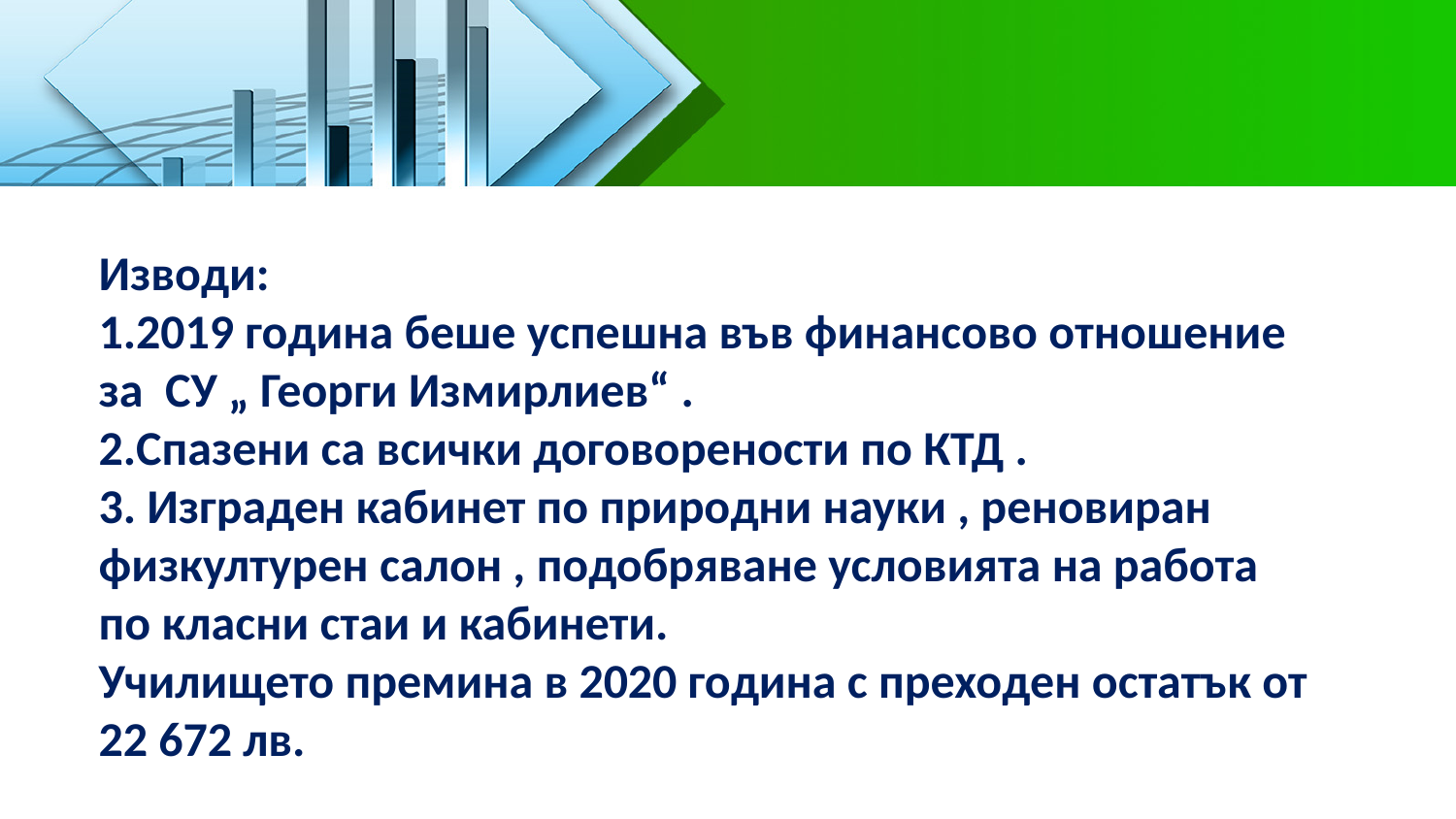

Изводи:
1.2019 година беше успешна във финансово отношение за  СУ „ Георги Измирлиев“ .
2.Спазени са всички договорености по КТД .
3. Изграден кабинет по природни науки , реновиран физкултурен салон , подобряване условията на работа по класни стаи и кабинети.
Училището премина в 2020 година с преходен остатък от 22 672 лв.